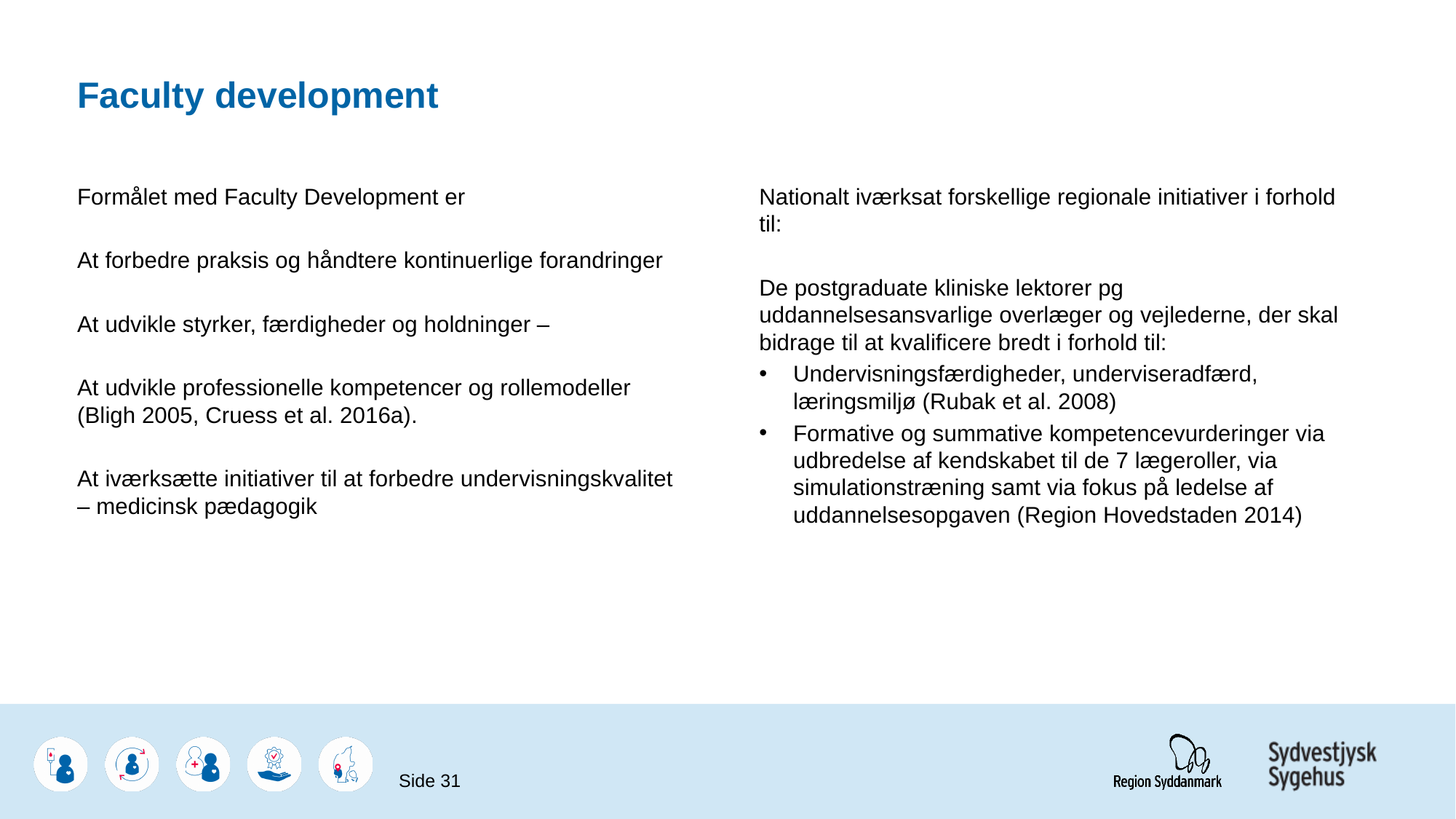

Faculty development
Formålet med Faculty Development er

At forbedre praksis og håndtere kontinuerlige forandringer

At udvikle styrker, færdigheder og holdninger –

At udvikle professionelle kompetencer og rollemodeller (Bligh 2005, Cruess et al. 2016a).

At iværksætte initiativer til at forbedre undervisningskvalitet – medicinsk pædagogik
Nationalt iværksat forskellige regionale initiativer i forhold til:

De postgraduate kliniske lektorer pg uddannelsesansvarlige overlæger og vejlederne, der skal bidrage til at kvalificere bredt i forhold til:
Undervisningsfærdigheder, underviseradfærd, læringsmiljø (Rubak et al. 2008)
Formative og summative kompetencevurderinger via udbredelse af kendskabet til de 7 lægeroller, via simulationstræning samt via fokus på ledelse af uddannelsesopgaven (Region Hovedstaden 2014)

Side 31